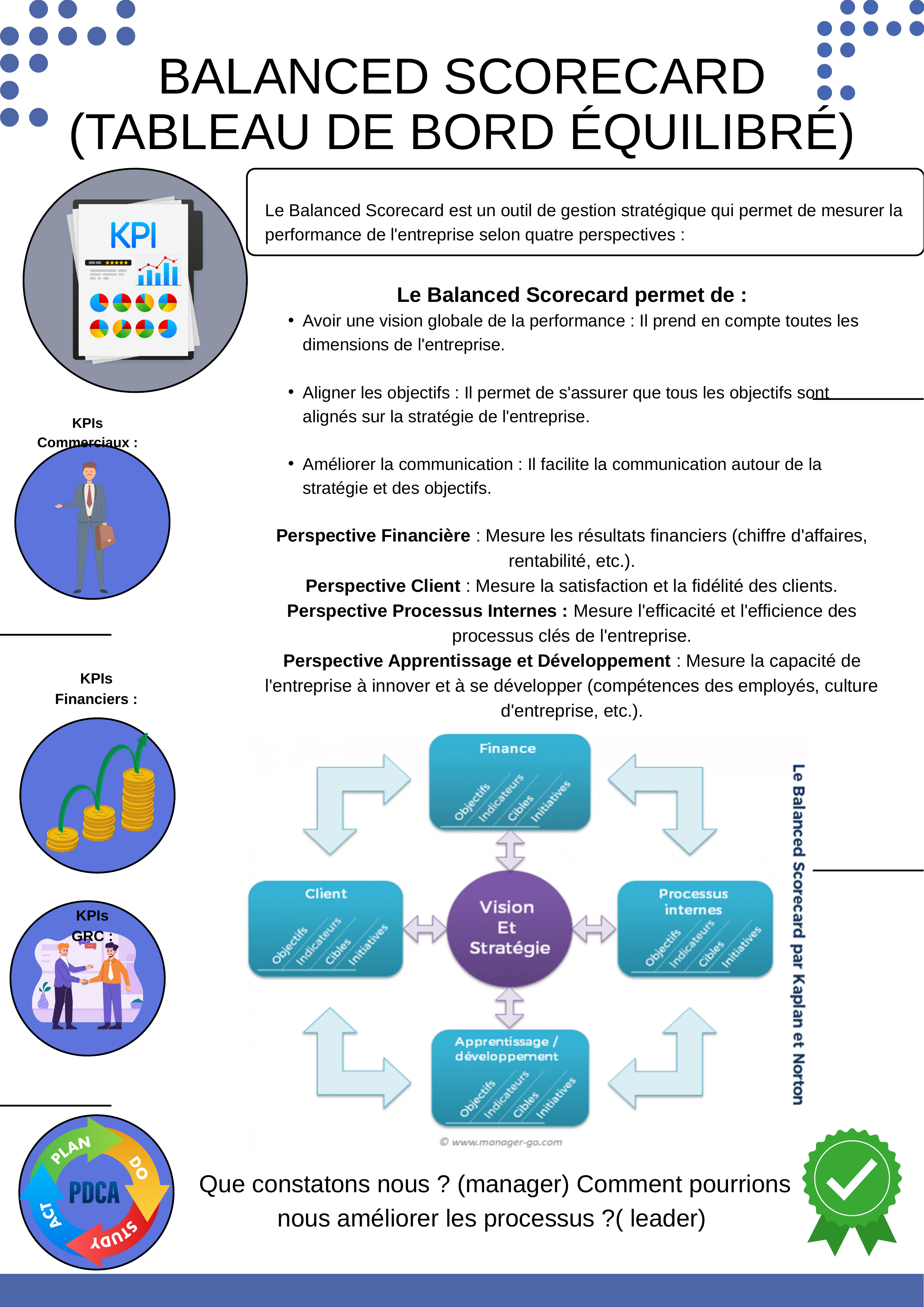

BALANCED SCORECARD (TABLEAU DE BORD ÉQUILIBRÉ)

Le Balanced Scorecard est un outil de gestion stratégique qui permet de mesurer la performance de l'entreprise selon quatre perspectives :

Le Balanced Scorecard permet de :
Avoir une vision globale de la performance : Il prend en compte toutes les dimensions de l'entreprise.

Aligner les objectifs : Il permet de s'assurer que tous les objectifs sont alignés sur la stratégie de l'entreprise.

Améliorer la communication : Il facilite la communication autour de la stratégie et des objectifs.

KPIs Commerciaux :

Perspective Financière : Mesure les résultats financiers (chiffre d'affaires, rentabilité, etc.).
Perspective Client : Mesure la satisfaction et la fidélité des clients.
Perspective Processus Internes : Mesure l'efficacité et l'efficience des processus clés de l'entreprise.
Perspective Apprentissage et Développement : Mesure la capacité de l'entreprise à innover et à se développer (compétences des employés, culture d'entreprise, etc.).

KPIs Financiers :

KPIs GRC :

Que constatons nous ? (manager) Comment pourrions nous améliorer les processus ?( leader)